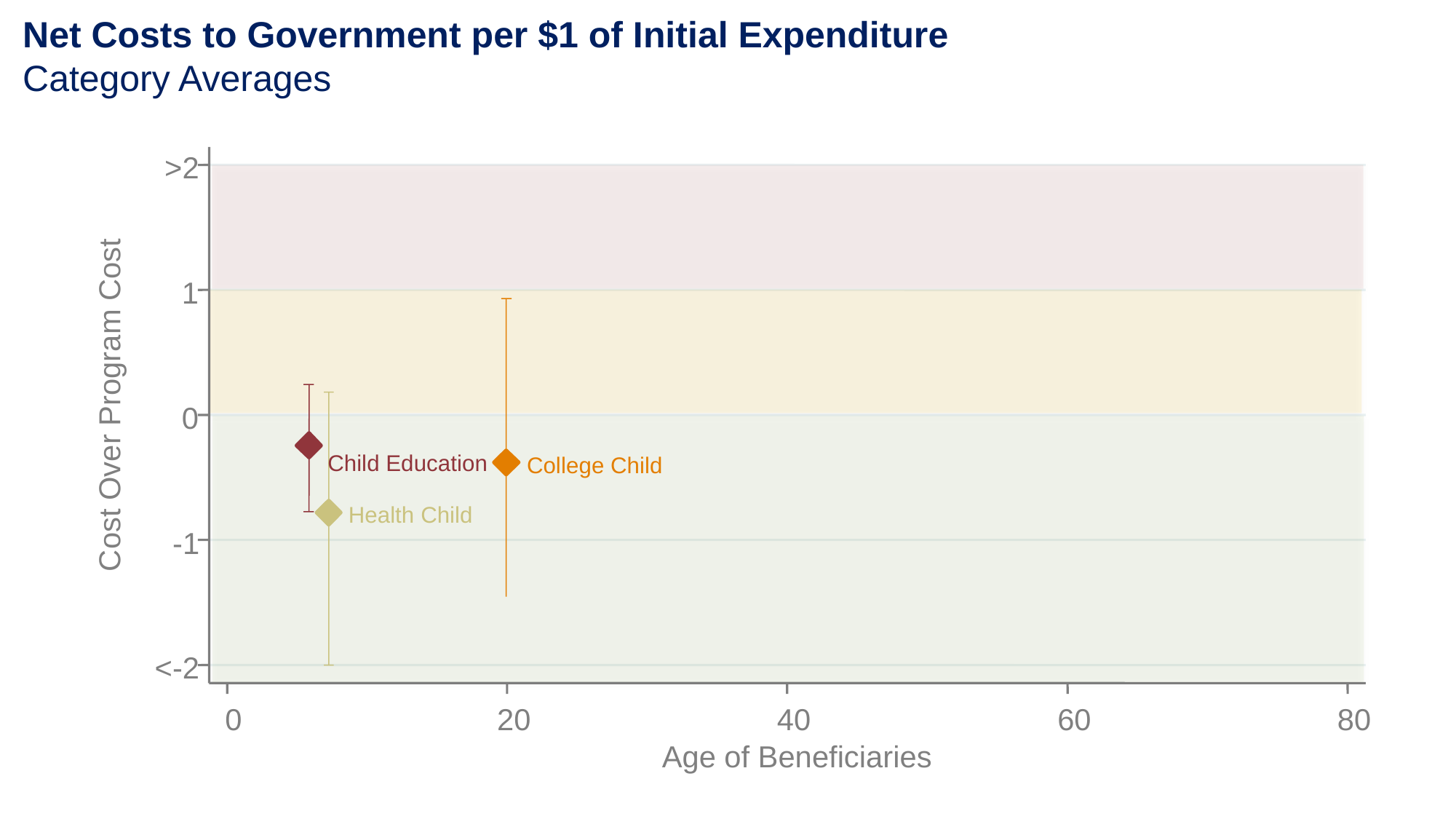

Net Costs to Government per $1 of Initial Expenditure
Category Averages

>2

1

Cost Over Program Cost

0

Child Education

College Child

Health Child

-1

<-2

0
20
40
60
80
Age of Beneficiaries